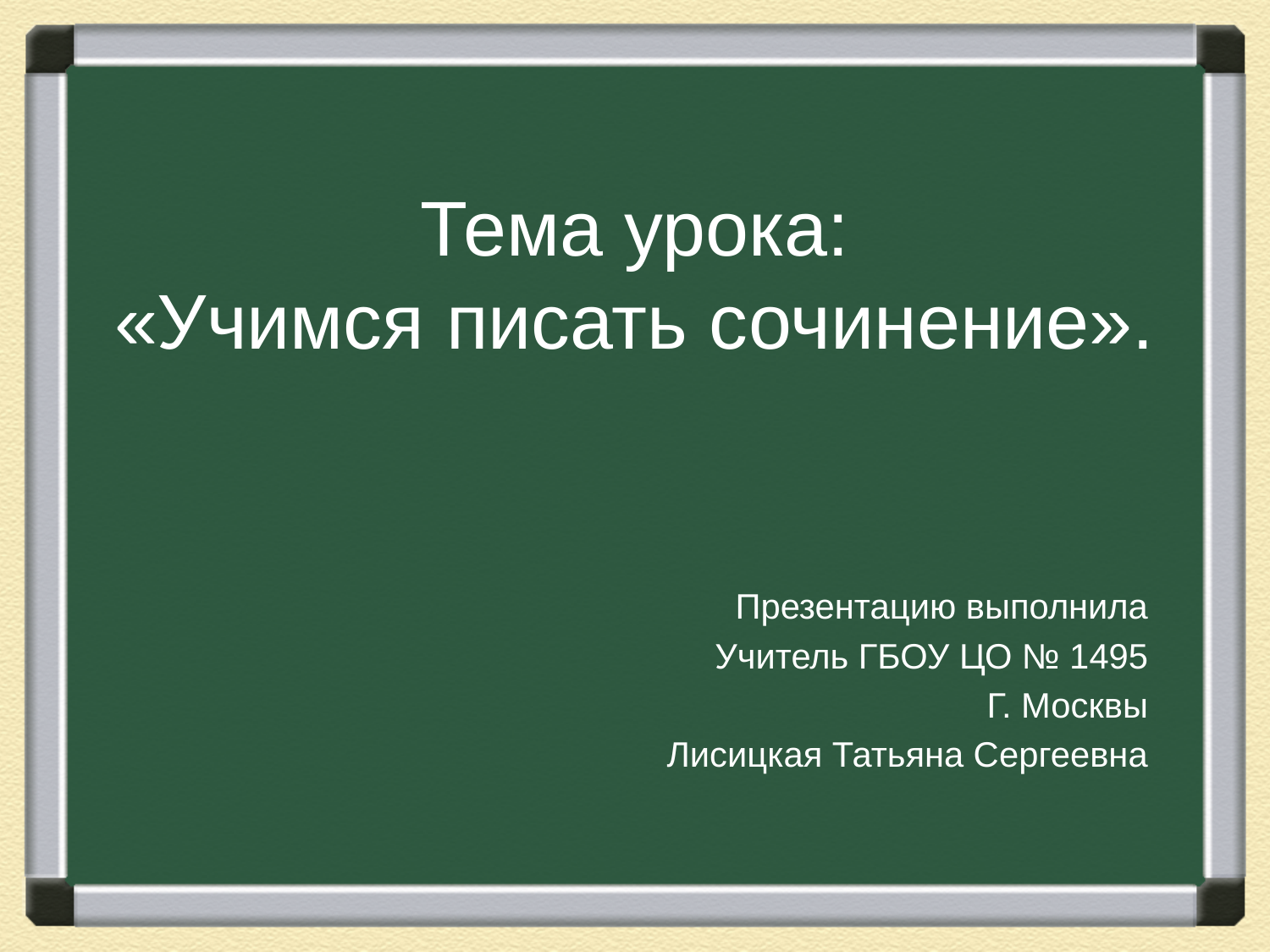

# Тема урока: «Учимся писать сочинение».
Презентацию выполнила
Учитель ГБОУ ЦО № 1495
Г. Москвы
Лисицкая Татьяна Сергеевна